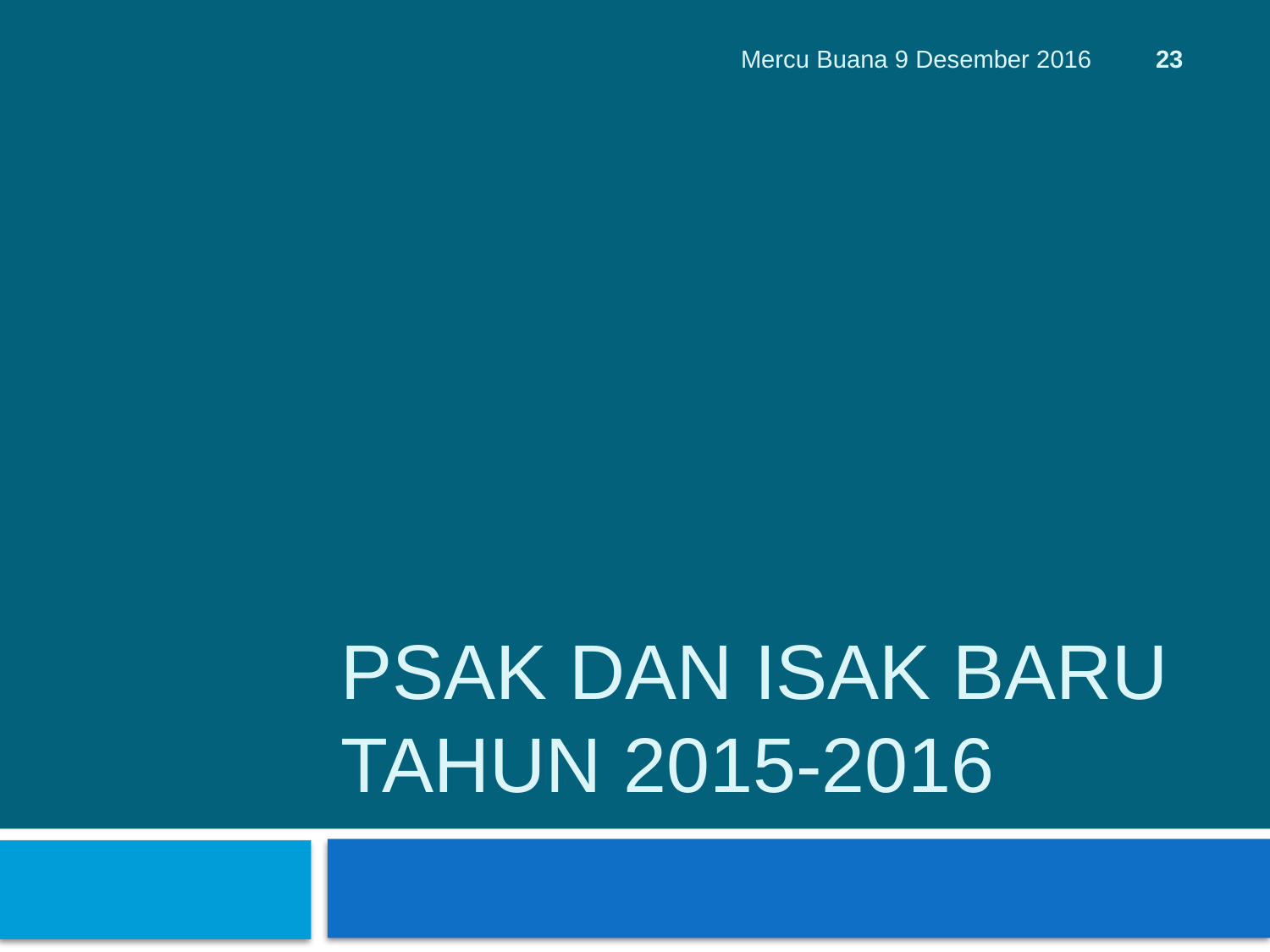

23
Mercu Buana 9 Desember 2016
# PSAK dan ISAK BARU tahun 2015-2016